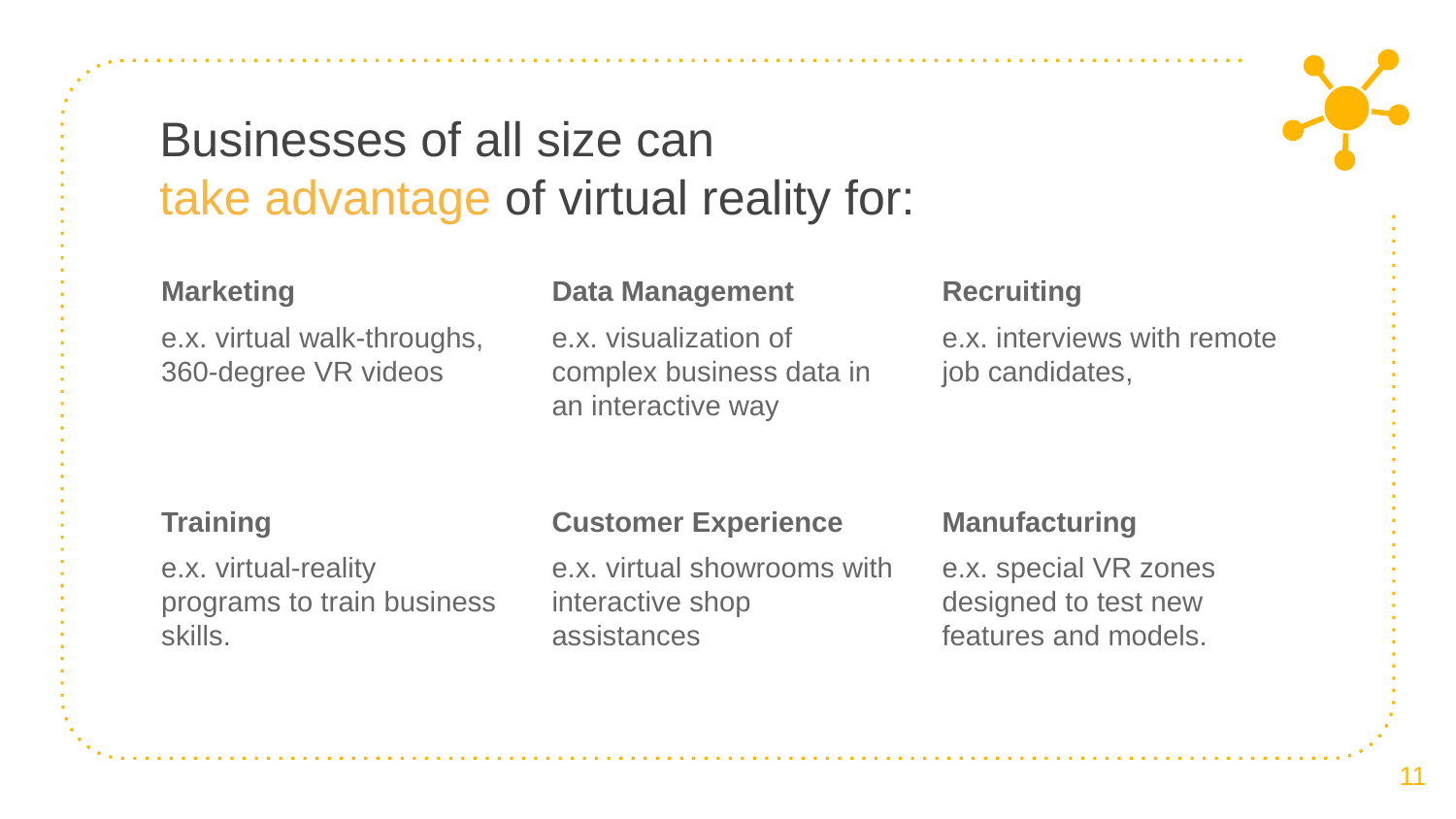

# Businesses of all size can take advantage of virtual reality for:
Marketing
e.x. virtual walk-throughs, 360-degree VR videos
Data Management
e.x. visualization of  complex business data in an interactive way
Recruiting
e.x. interviews with remote job candidates,

Training
e.x. virtual-reality programs to train business skills.
Customer Experience
e.x. virtual showrooms with interactive shop assistances
Manufacturing
e.x. special VR zones designed to test new features and models.
11